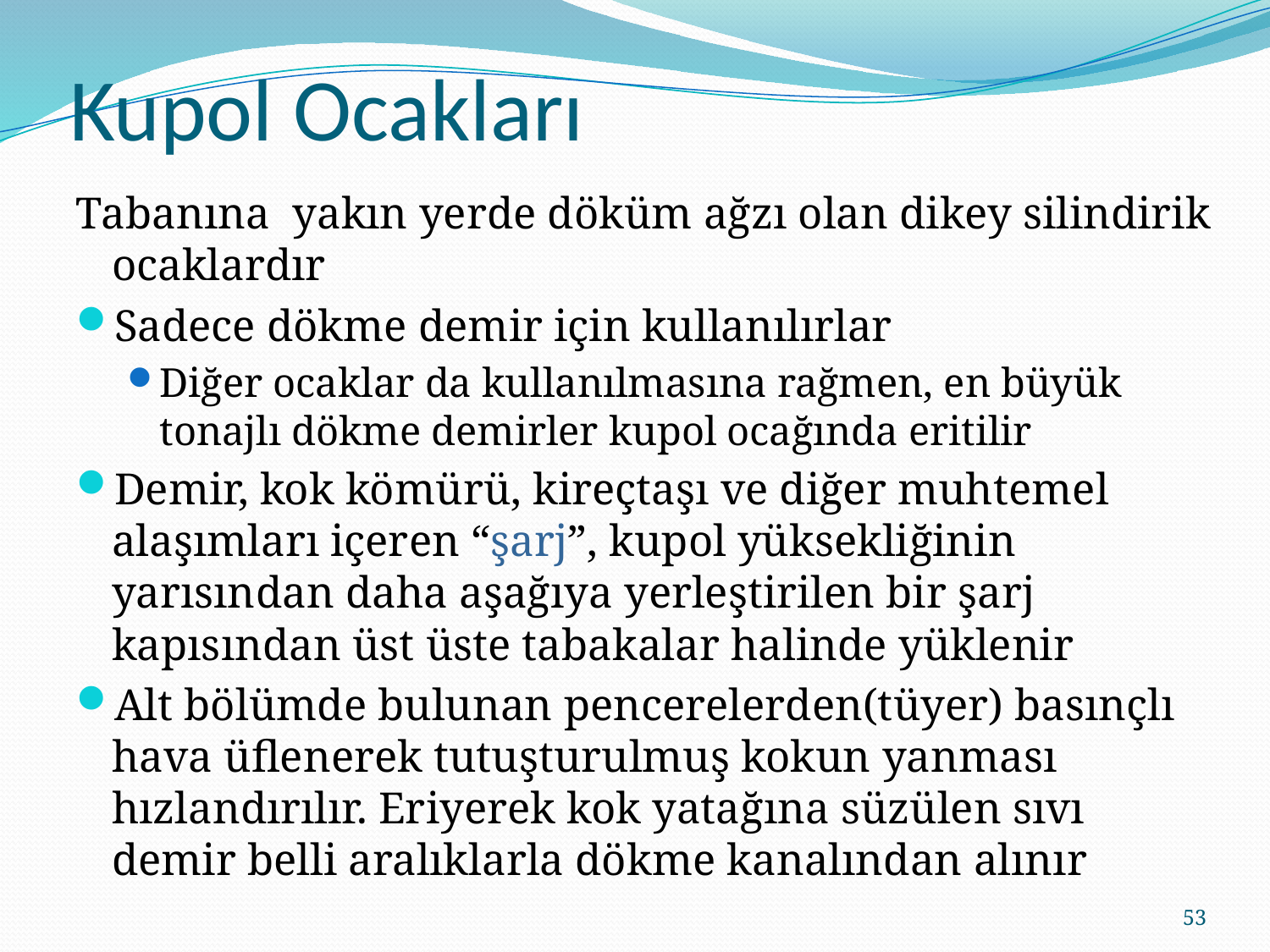

# Kupol Ocakları
Tabanına  yakın yerde döküm ağzı olan dikey silindirik ocaklardır
Sadece dökme demir için kullanılırlar
Diğer ocaklar da kullanılmasına rağmen, en büyük tonajlı dökme demirler kupol ocağında eritilir
Demir, kok kömürü, kireçtaşı ve diğer muhtemel alaşımları içeren “şarj”, kupol yüksekliğinin yarısından daha aşağıya yerleştirilen bir şarj kapısından üst üste tabakalar halinde yüklenir
Alt bölümde bulunan pencerelerden(tüyer) basınçlı hava üflenerek tutuşturulmuş kokun yanması hızlandırılır. Eriyerek kok yatağına süzülen sıvı demir belli aralıklarla dökme kanalından alınır
53